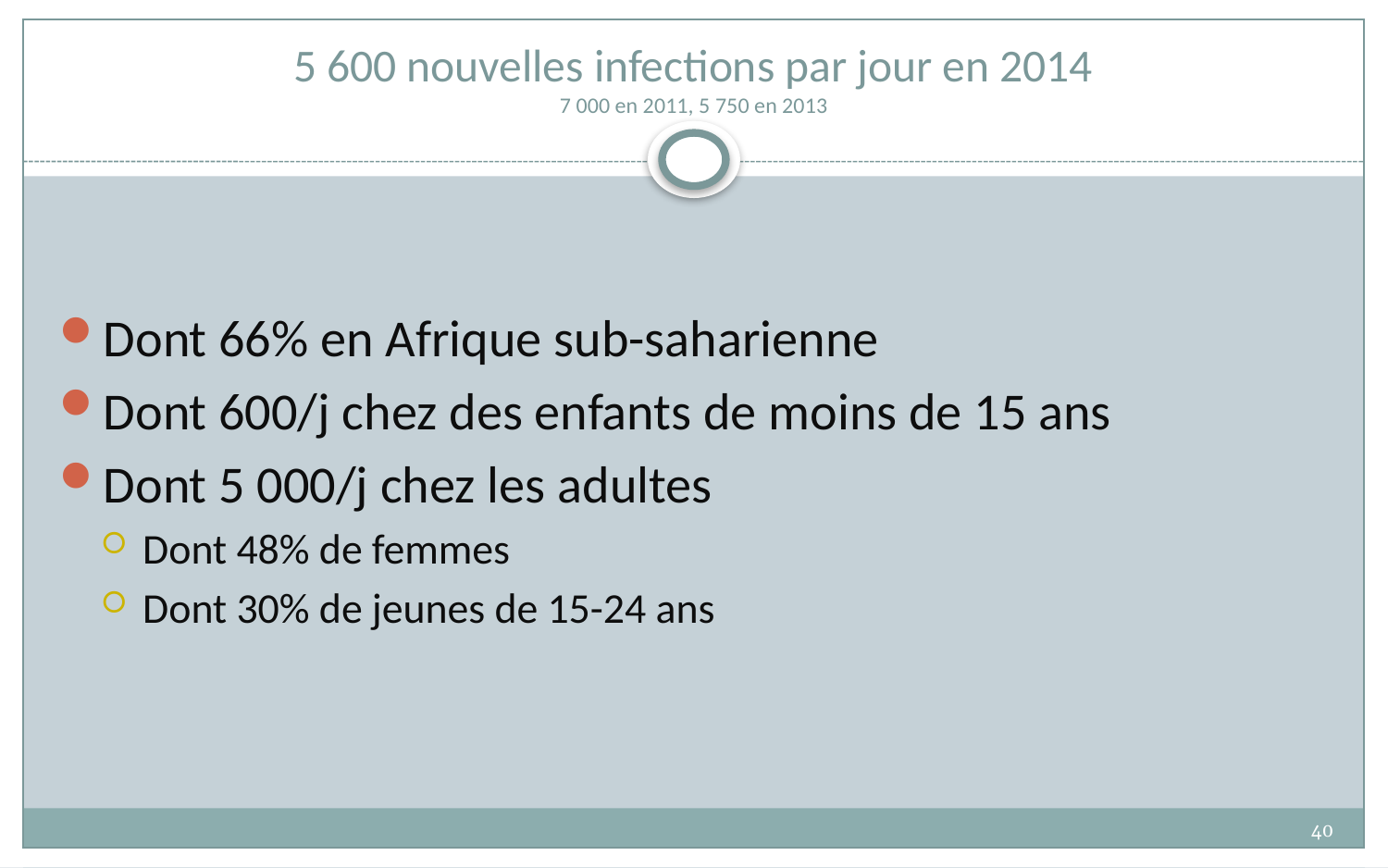

# 5 600 nouvelles infections par jour en 2014 7 000 en 2011, 5 750 en 2013
Dont 66% en Afrique sub-saharienne
Dont 600/j chez des enfants de moins de 15 ans
Dont 5 000/j chez les adultes
Dont 48% de femmes
Dont 30% de jeunes de 15-24 ans